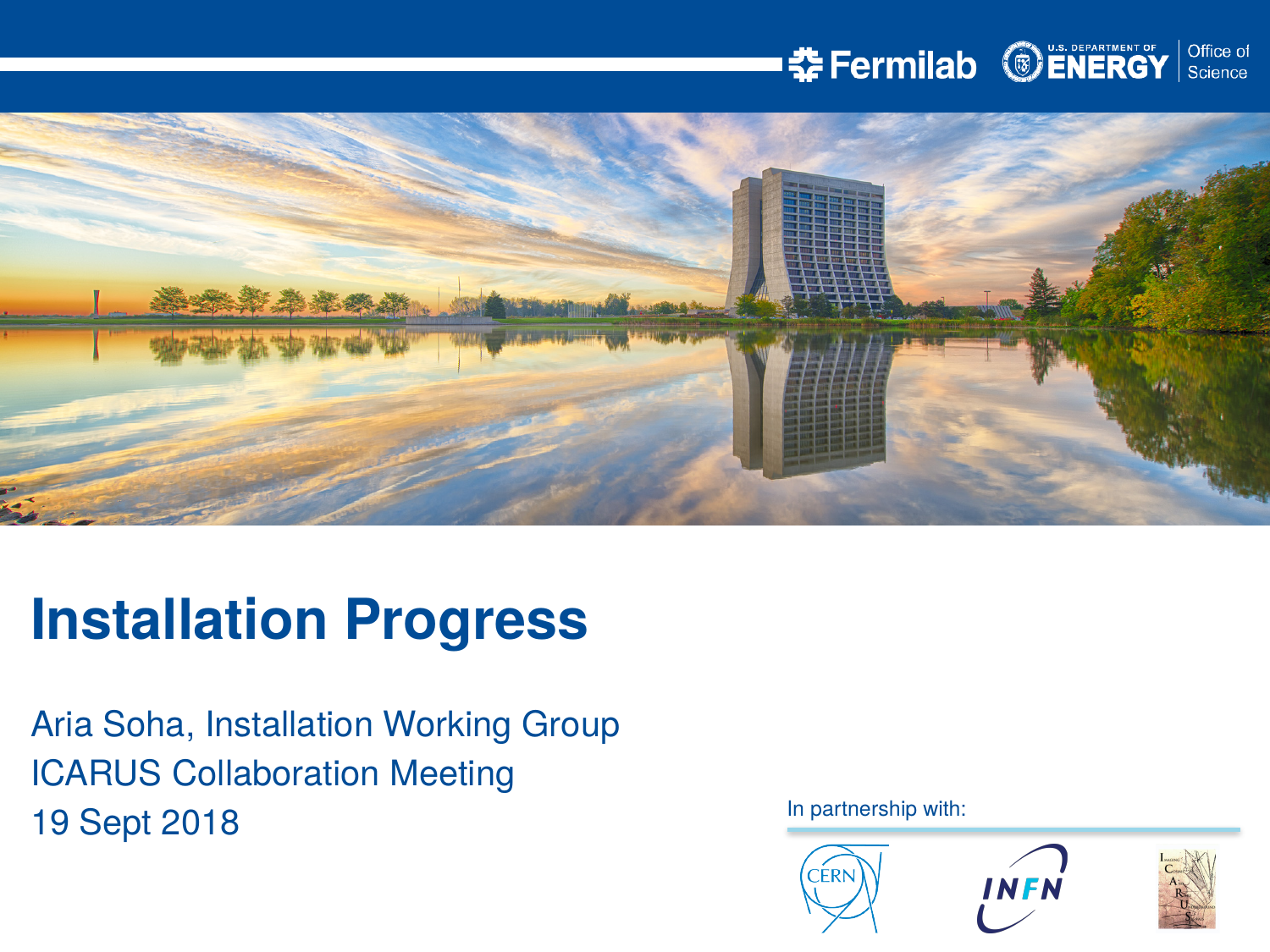

Installation Progress
Aria Soha, Installation Working Group
ICARUS Collaboration Meeting
19 Sept 2018